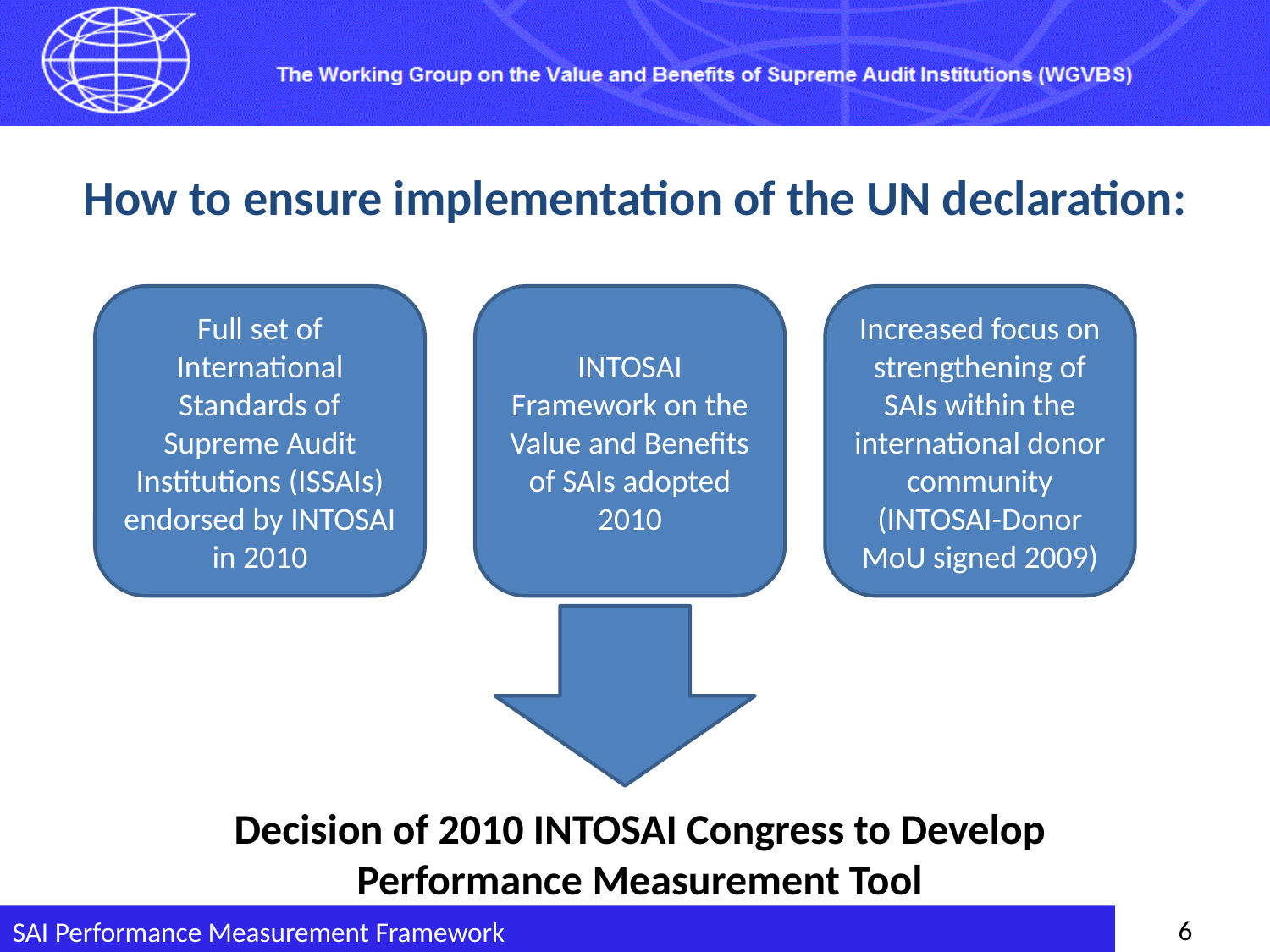

# How to ensure implementation of the UN declaration:
Full set of International Standards of Supreme Audit Institutions (ISSAIs) endorsed by INTOSAI in 2010
INTOSAI Framework on the Value and Benefits of SAIs adopted 2010
Increased focus on strengthening of SAIs within the international donor community
(INTOSAI-Donor MoU signed 2009)

Decision of 2010 INTOSAI Congress to Develop Performance Measurement Tool